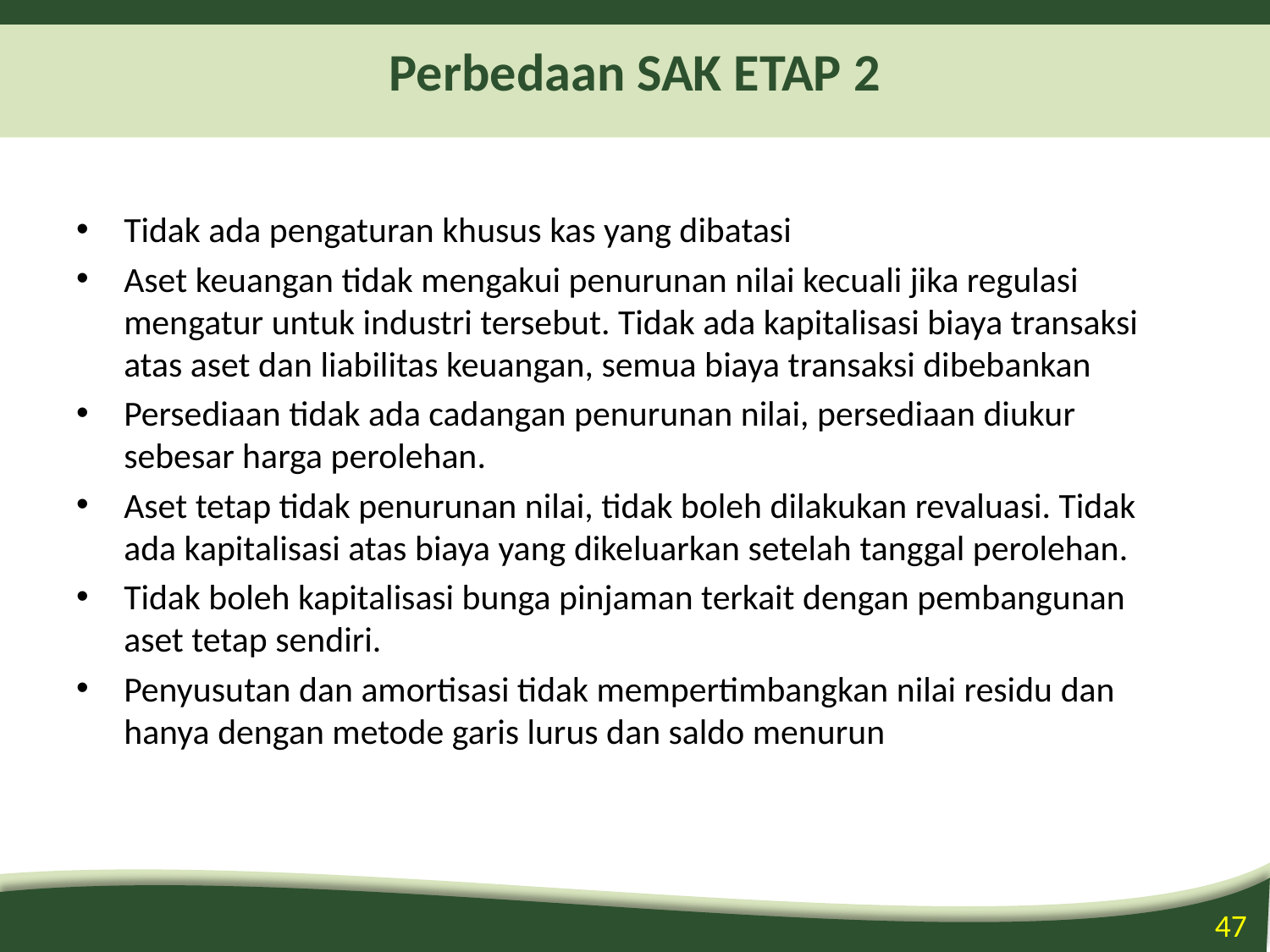

47
# Perbedaan SAK ETAP 2
Tidak ada pengaturan khusus kas yang dibatasi
Aset keuangan tidak mengakui penurunan nilai kecuali jika regulasi mengatur untuk industri tersebut. Tidak ada kapitalisasi biaya transaksi atas aset dan liabilitas keuangan, semua biaya transaksi dibebankan
Persediaan tidak ada cadangan penurunan nilai, persediaan diukur sebesar harga perolehan.
Aset tetap tidak penurunan nilai, tidak boleh dilakukan revaluasi. Tidak ada kapitalisasi atas biaya yang dikeluarkan setelah tanggal perolehan.
Tidak boleh kapitalisasi bunga pinjaman terkait dengan pembangunan aset tetap sendiri.
Penyusutan dan amortisasi tidak mempertimbangkan nilai residu dan hanya dengan metode garis lurus dan saldo menurun